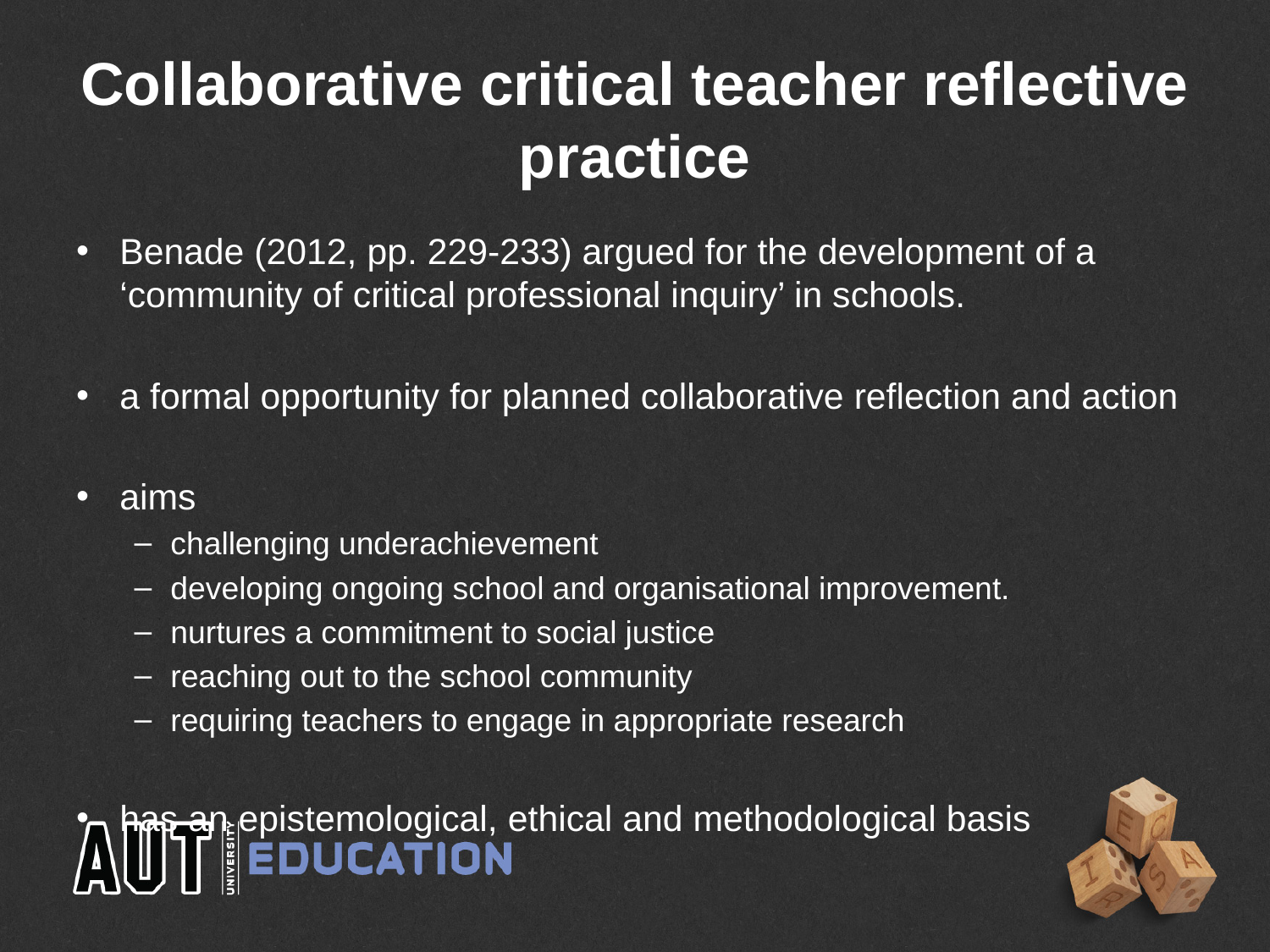

# Collaborative critical teacher reflective practice
Benade (2012, pp. 229-233) argued for the development of a ‘community of critical professional inquiry’ in schools.

a formal opportunity for planned collaborative reflection and action

aims
challenging underachievement
developing ongoing school and organisational improvement.
nurtures a commitment to social justice
reaching out to the school community
requiring teachers to engage in appropriate research

has an epistemological, ethical and methodological basis